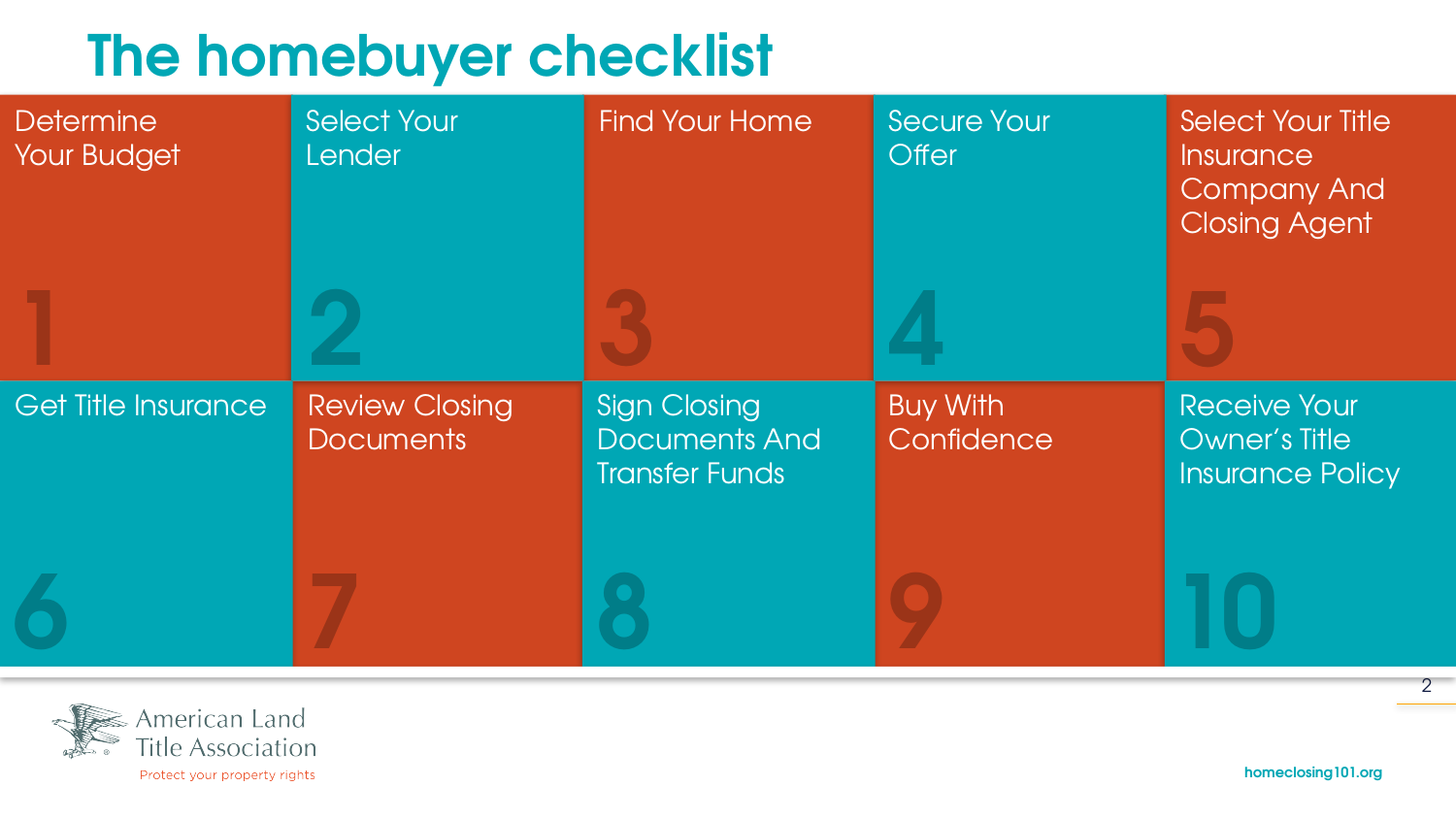

# The homebuyer checklist

Determine Your Budget
Select Your Lender
Find Your Home
Secure Your Offer
Select Your Title Insurance Company And Closing Agent
1
2
3
4
5
Get Title Insurance
Review Closing Documents
Sign Closing Documents And Transfer Funds
Buy With Confidence
Receive Your Owner’s Title Insurance Policy

6
7
8
9
10